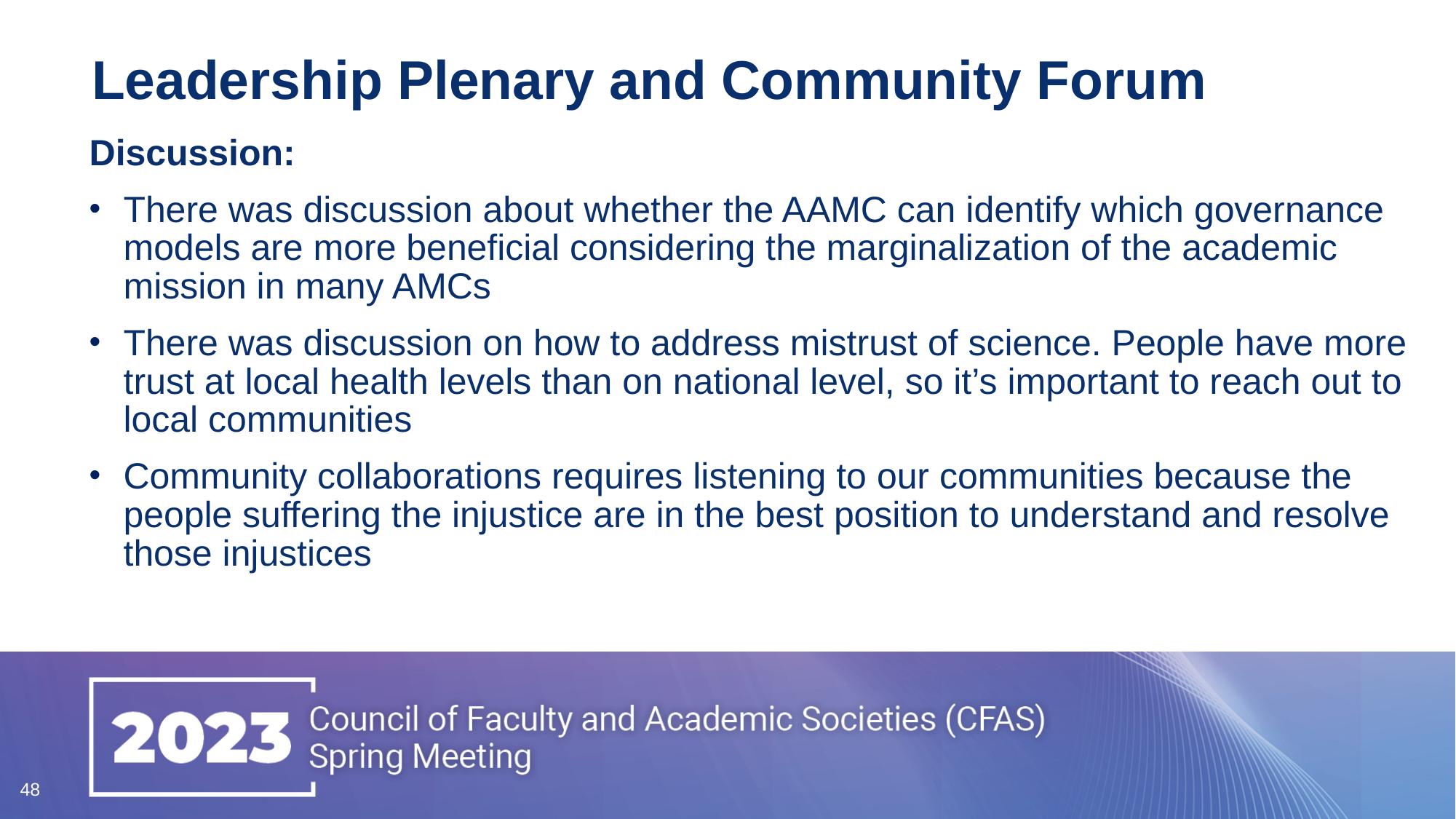

# Leadership Plenary and Community Forum
Discussion:
There was discussion about whether the AAMC can identify which governance models are more beneficial considering the marginalization of the academic mission in many AMCs
There was discussion on how to address mistrust of science. People have more trust at local health levels than on national level, so it’s important to reach out to local communities
Community collaborations requires listening to our communities because the people suffering the injustice are in the best position to understand and resolve those injustices
48